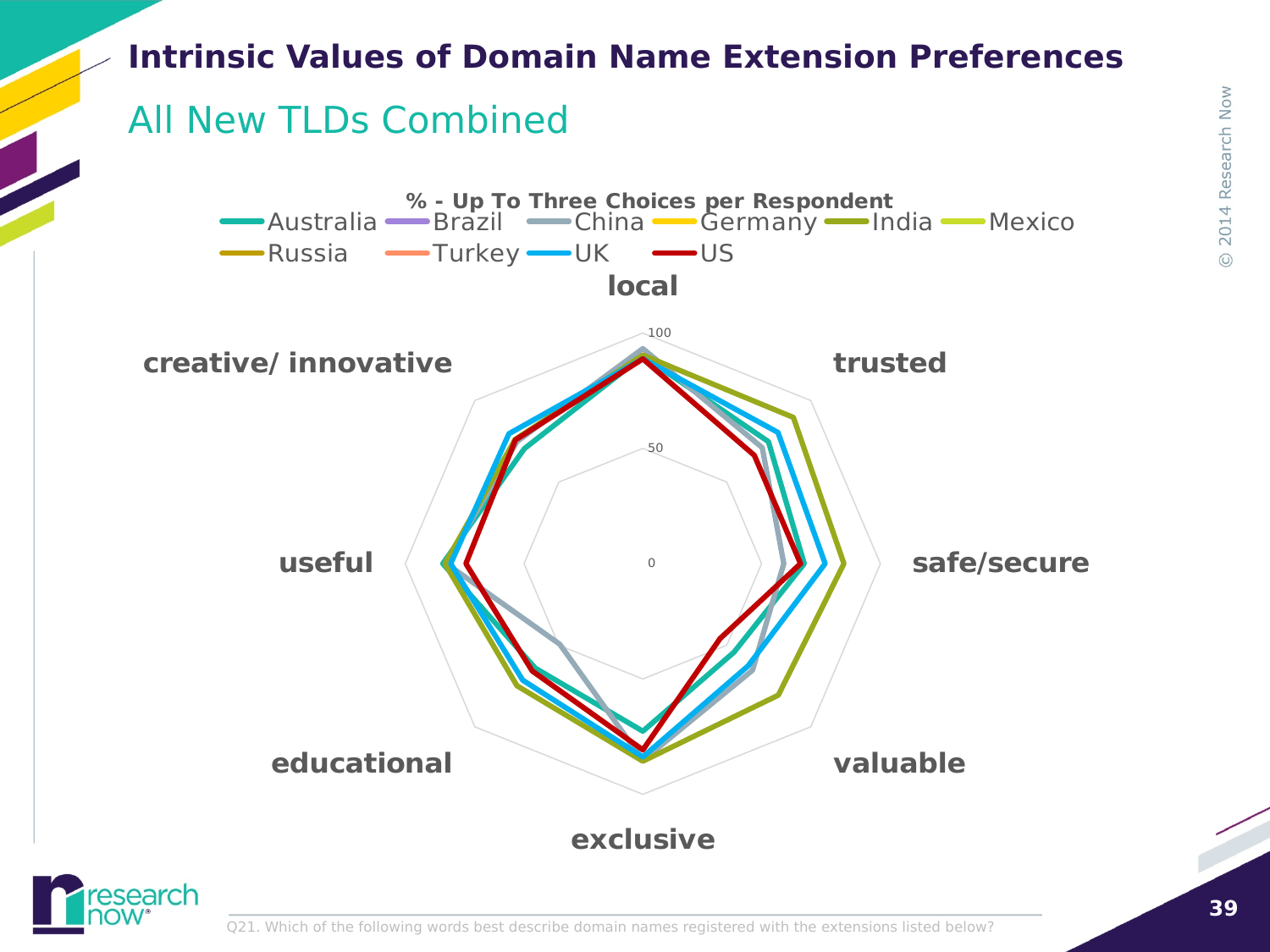

# Intrinsic Values of Domain Name Extension Preferences
All New TLDs Combined

### Chart: % - Up To Three Choices per Respondent

| Category | Australia | Brazil | China | Germany | India | Mexico | Russia | Turkey | UK | US |
|---|---|---|---|---|---|---|---|---|---|---|
| local | 90.0390625 | None | 93.2270916334661 | None | 90.43824701195219 | None | None | None | 88.8671875 | 88.8015717092338 |
| trusted | 74.8046875 | None | 71.11553784860556 | None | 89.64143426294822 | None | None | None | 80.46875 | 66.40471512770138 |
| safe/secure | 67.96875 | None | 59.36254980079681 | None | 84.66135458167332 | None | None | None | 76.7578125 | 66.40471512770138 |
| valuable | 54.29687500000001 | None | 65.33864541832668 | None | 80.67729083665333 | None | None | None | 62.69531250000002 | 45.97249508840864 |
| exclusive | 72.65625 | None | 85.25896414342625 | None | 85.65737051792823 | None | None | None | 83.7890625 | 80.74656188605108 |
| educational | 64.0625 | None | 49.402390438247 | None | 74.90039840637448 | None | None | None | 71.484375 | 65.81532416502945 |
| useful | 84.17968749999997 | None | 82.66932270916335 | None | 83.26693227091633 | None | None | None | 80.85937499999997 | 74.45972495088408 |
| creative/ innovative | 70.5078125 | None | 74.90039840637448 | None | 76.09561752988049 | None | None | None | 79.6875 | 75.83497053045181 |
Q21. Which of the following words best describe domain names registered with the extensions listed below?